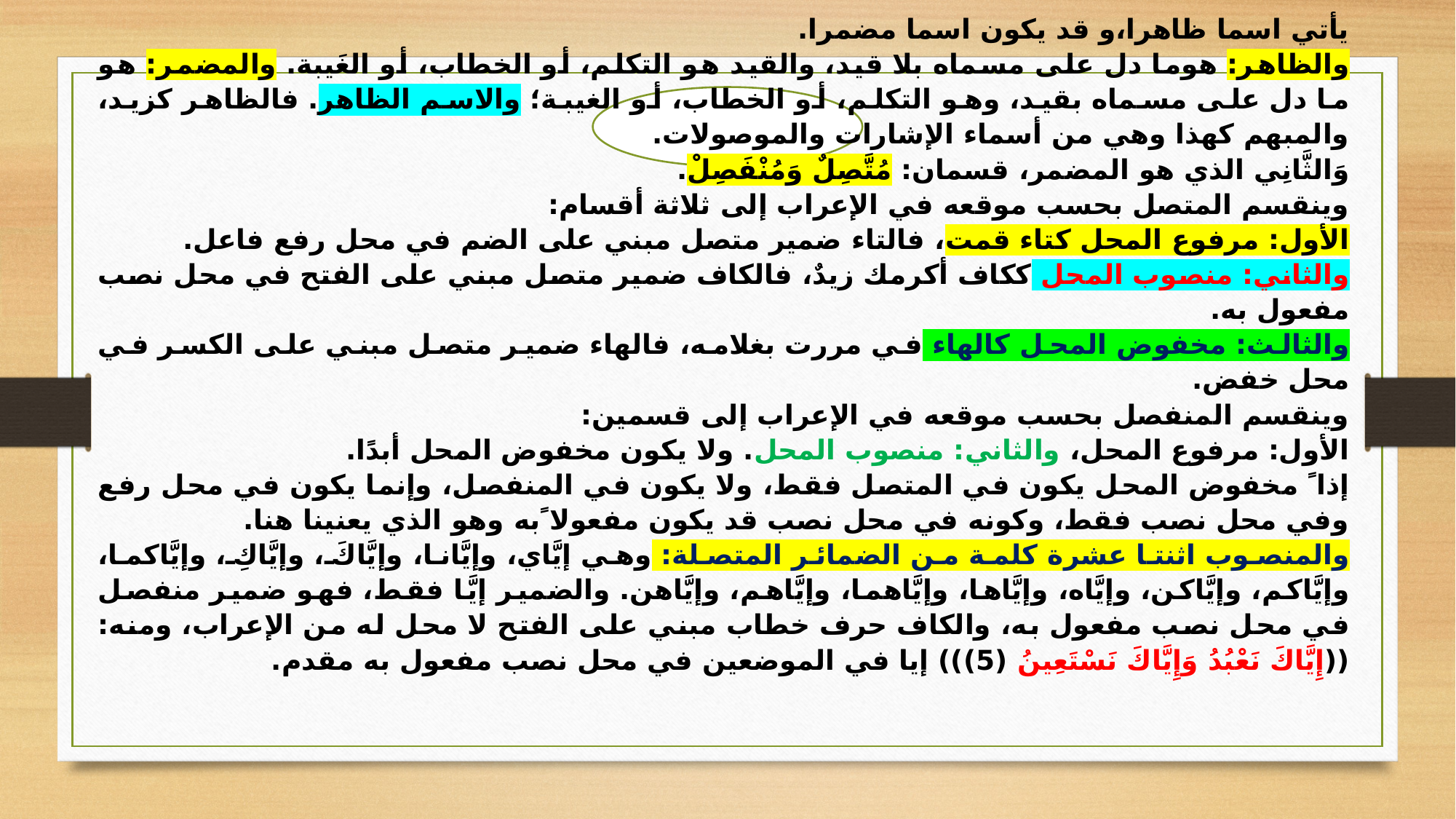

أقسام المفعول به
يأتي اسما ظاهرا،و قد يكون اسما مضمرا.
والظاهر: هوما دل على مسماه بلا قيد، والقيد هو التكلم، أو الخطاب، أو الغَيبة. والمضمر: هو ما دل على مسماه بقيد، وهو التكلم، أو الخطاب، أو الغيبة؛ والاسم الظاهر. فالظاهر كزيد، والمبهم كهذا وهي من أسماء الإشارات والموصولات.
وَالثَّانِي الذي هو المضمر، قسمان: مُتَّصِلٌ وَمُنْفَصِلْ.
وينقسم المتصل بحسب موقعه في الإعراب إلى ثلاثة أقسام:
الأول: مرفوع المحل كتاء قمت، فالتاء ضمير متصل مبني على الضم في محل رفع فاعل.
والثاني: منصوب المحل ككاف أكرمك زيدٌ، فالكاف ضمير متصل مبني على الفتح في محل نصب مفعول به.
والثالث: مخفوض المحل كالهاء في مررت بغلامه، فالهاء ضمير متصل مبني على الكسر في محل خفض.
وينقسم المنفصل بحسب موقعه في الإعراب إلى قسمين:
الأول: مرفوع المحل، والثاني: منصوب المحل. ولا يكون مخفوض المحل أبدًا.
إذا ً مخفوض المحل يكون في المتصل فقط، ولا يكون في المنفصل، وإنما يكون في محل رفع وفي محل نصب فقط، وكونه في محل نصب قد يكون مفعولا ًبه وهو الذي يعنينا هنا.
والمنصوب اثنتا عشرة كلمة من الضمائر المتصلة: وهي إيَّاي، وإيَّانا، وإيَّاكَ، وإيَّاكِ، وإيَّاكما، وإيَّاكم، وإيَّاكن، وإيَّاه، وإيَّاها، وإيَّاهما، وإيَّاهم، وإيَّاهن. والضمير إيَّا فقط، فهو ضمير منفصل في محل نصب مفعول به، والكاف حرف خطاب مبني على الفتح لا محل له من الإعراب، ومنه: ((إِيَّاكَ نَعْبُدُ وَإِيَّاكَ نَسْتَعِينُ (5))) إيا في الموضعين في محل نصب مفعول به مقدم.